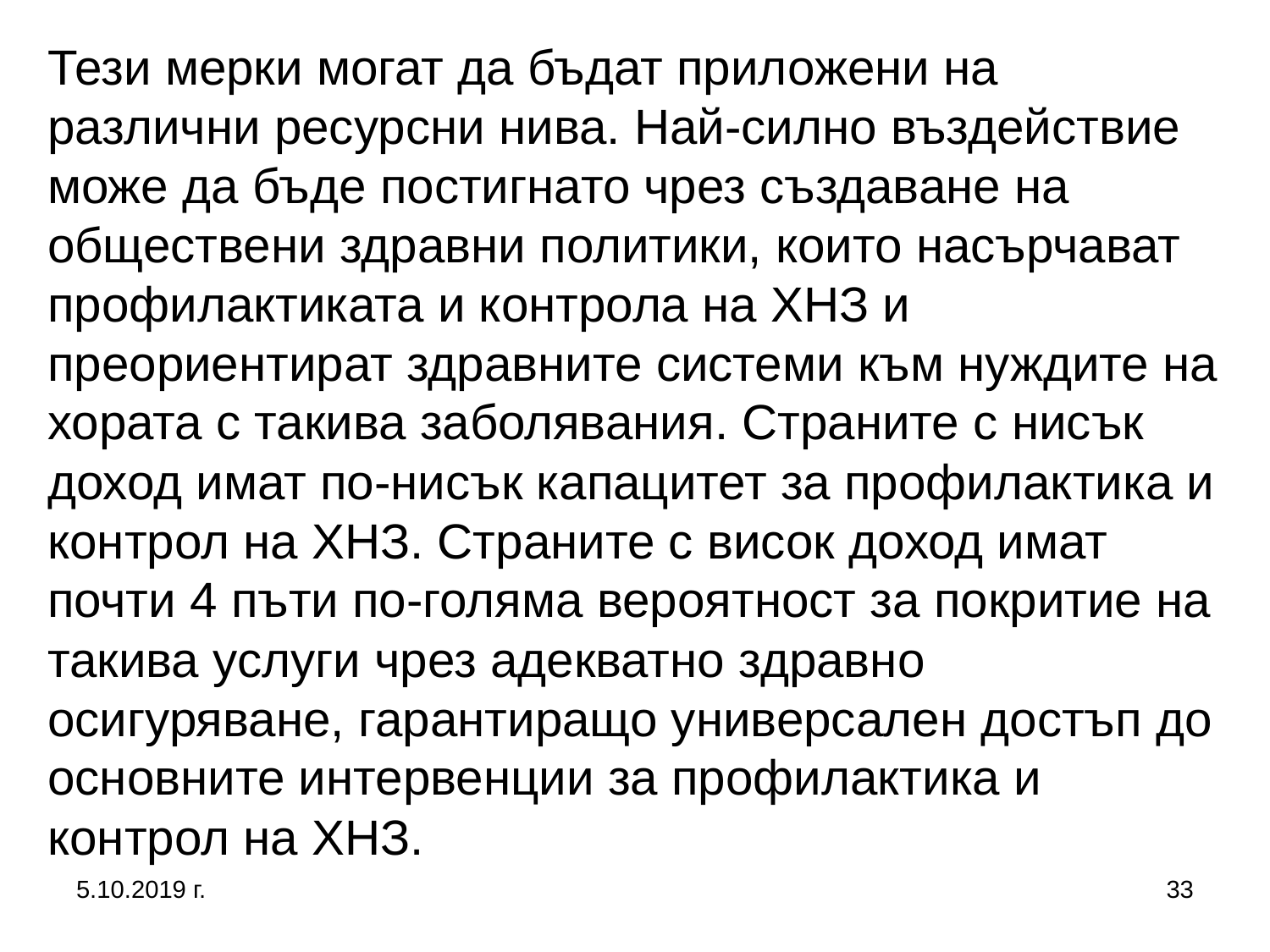

# Тези мерки могат да бъдат приложени на различни ресурсни нива. Най-силно въздействие може да бъде постигнато чрез създаване на обществени здравни политики, които насърчават профилактиката и контрола на ХНЗ и преориентират здравните системи към нуждите на хората с такива заболявания. Страните с нисък доход имат по-нисък капацитет за профилактика и контрол на ХНЗ. Страните с висок доход имат почти 4 пъти по-голяма вероятност за покритие на такива услуги чрез адекватно здравно осигуряване, гарантиращо универсален достъп до основните интервенции за профилактика и контрол на ХНЗ.
5.10.2019 г.
33